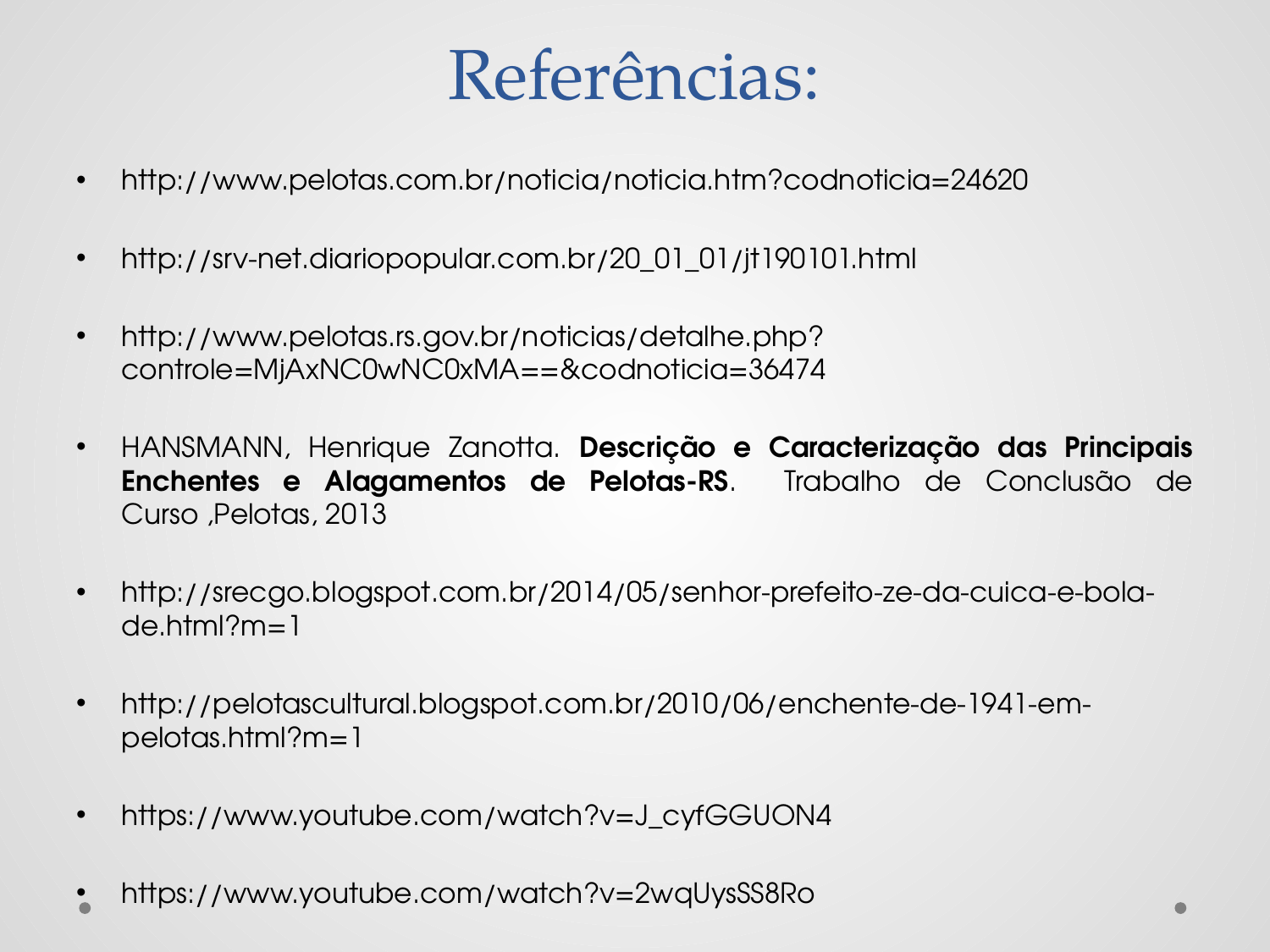

# Referências:
http://www.pelotas.com.br/noticia/noticia.htm?codnoticia=24620

http://srv-net.diariopopular.com.br/20_01_01/jt190101.html

http://www.pelotas.rs.gov.br/noticias/detalhe.php?controle=MjAxNC0wNC0xMA==&codnoticia=36474

HANSMANN, Henrique Zanotta. Descrição e Caracterização das Principais Enchentes e Alagamentos de Pelotas-RS.  Trabalho de Conclusão de Curso ,Pelotas, 2013

http://srecgo.blogspot.com.br/2014/05/senhor-prefeito-ze-da-cuica-e-bola-de.html?m=1

http://pelotascultural.blogspot.com.br/2010/06/enchente-de-1941-em-pelotas.html?m=1

https://www.youtube.com/watch?v=J_cyfGGUON4

https://www.youtube.com/watch?v=2wqUysSS8Ro